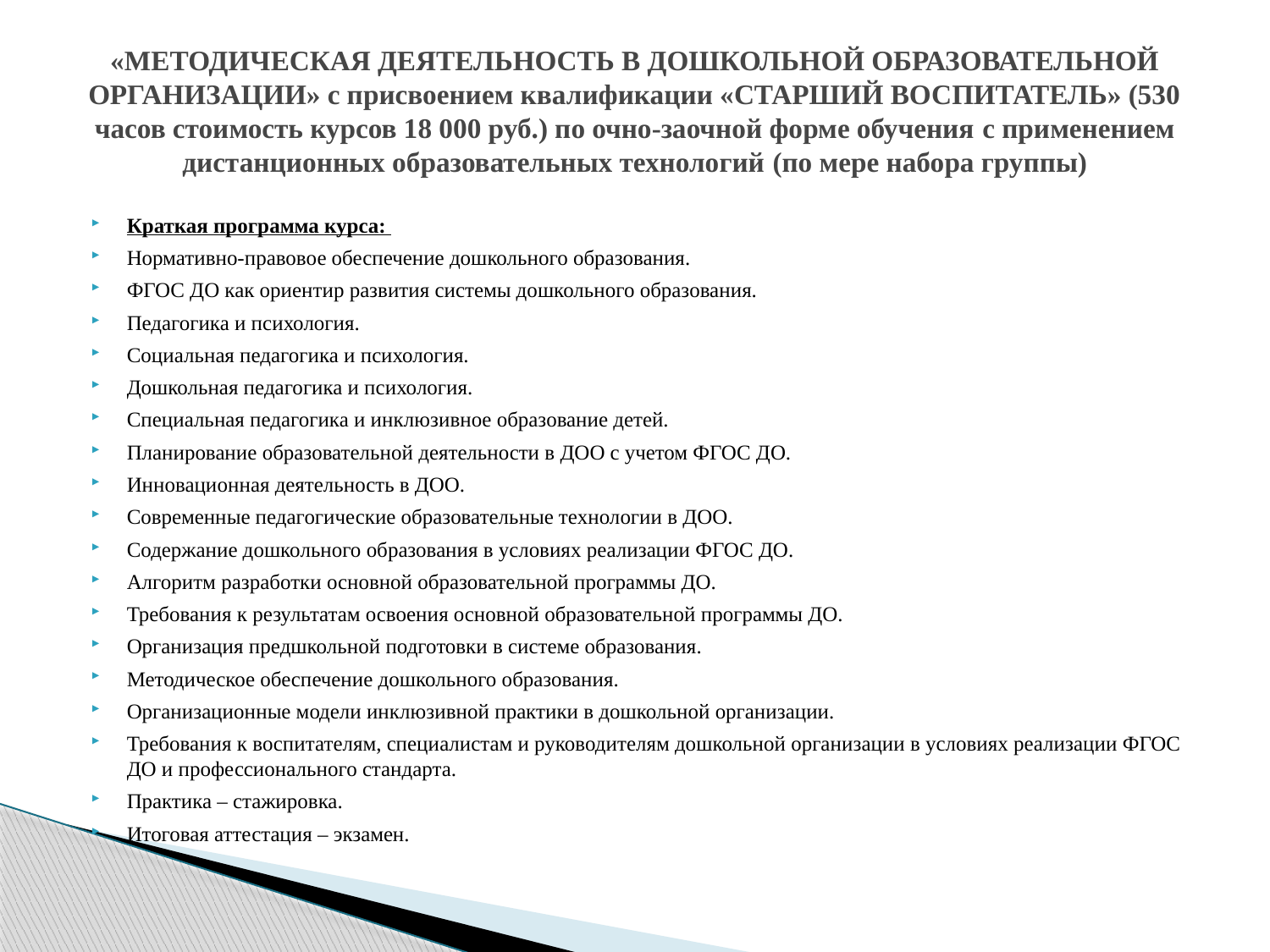

# «МЕТОДИЧЕСКАЯ ДЕЯТЕЛЬНОСТЬ В ДОШКОЛЬНОЙ ОБРАЗОВАТЕЛЬНОЙ ОРГАНИЗАЦИИ» с присвоением квалификации «СТАРШИЙ ВОСПИТАТЕЛЬ» (530 часов стоимость курсов 18 000 руб.) по очно-заочной форме обучения с применением дистанционных образовательных технологий (по мере набора группы)
Краткая программа курса:
Нормативно-правовое обеспечение дошкольного образования.
ФГОС ДО как ориентир развития системы дошкольного образования.
Педагогика и психология.
Социальная педагогика и психология.
Дошкольная педагогика и психология.
Специальная педагогика и инклюзивное образование детей.
Планирование образовательной деятельности в ДОО с учетом ФГОС ДО.
Инновационная деятельность в ДОО.
Современные педагогические образовательные технологии в ДОО.
Содержание дошкольного образования в условиях реализации ФГОС ДО.
Алгоритм разработки основной образовательной программы ДО.
Требования к результатам освоения основной образовательной программы ДО.
Организация предшкольной подготовки в системе образования.
Методическое обеспечение дошкольного образования.
Организационные модели инклюзивной практики в дошкольной организации.
Требования к воспитателям, специалистам и руководителям дошкольной организации в условиях реализации ФГОС ДО и профессионального стандарта.
Практика – стажировка.
Итоговая аттестация – экзамен.